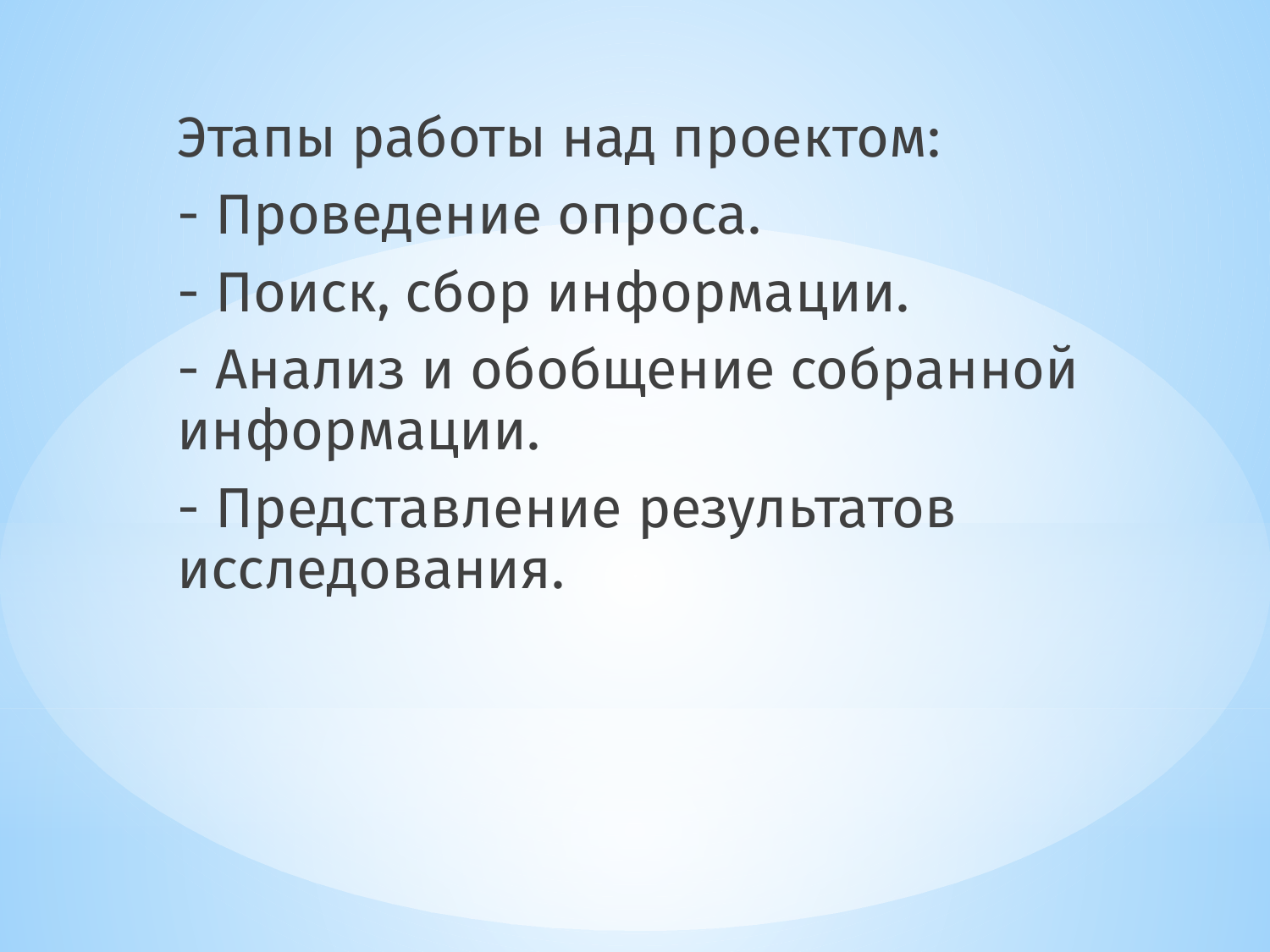

Этапы работы над проектом:
- Проведение опроса.
- Поиск, сбор информации.
- Анализ и обобщение собранной информации.
- Представление результатов исследования.